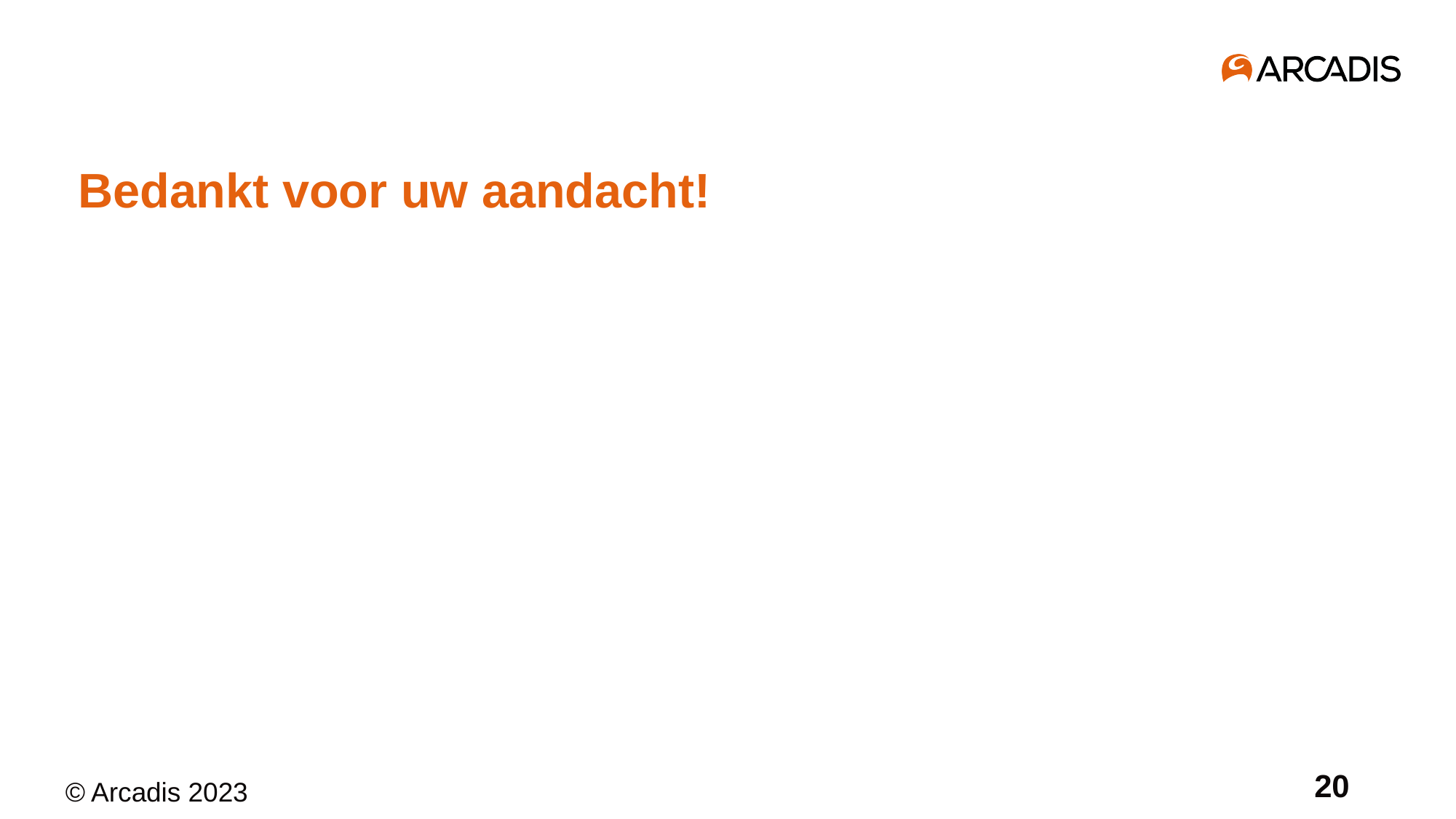

Bedankt voor uw aandacht!

© Arcadis 2023
20